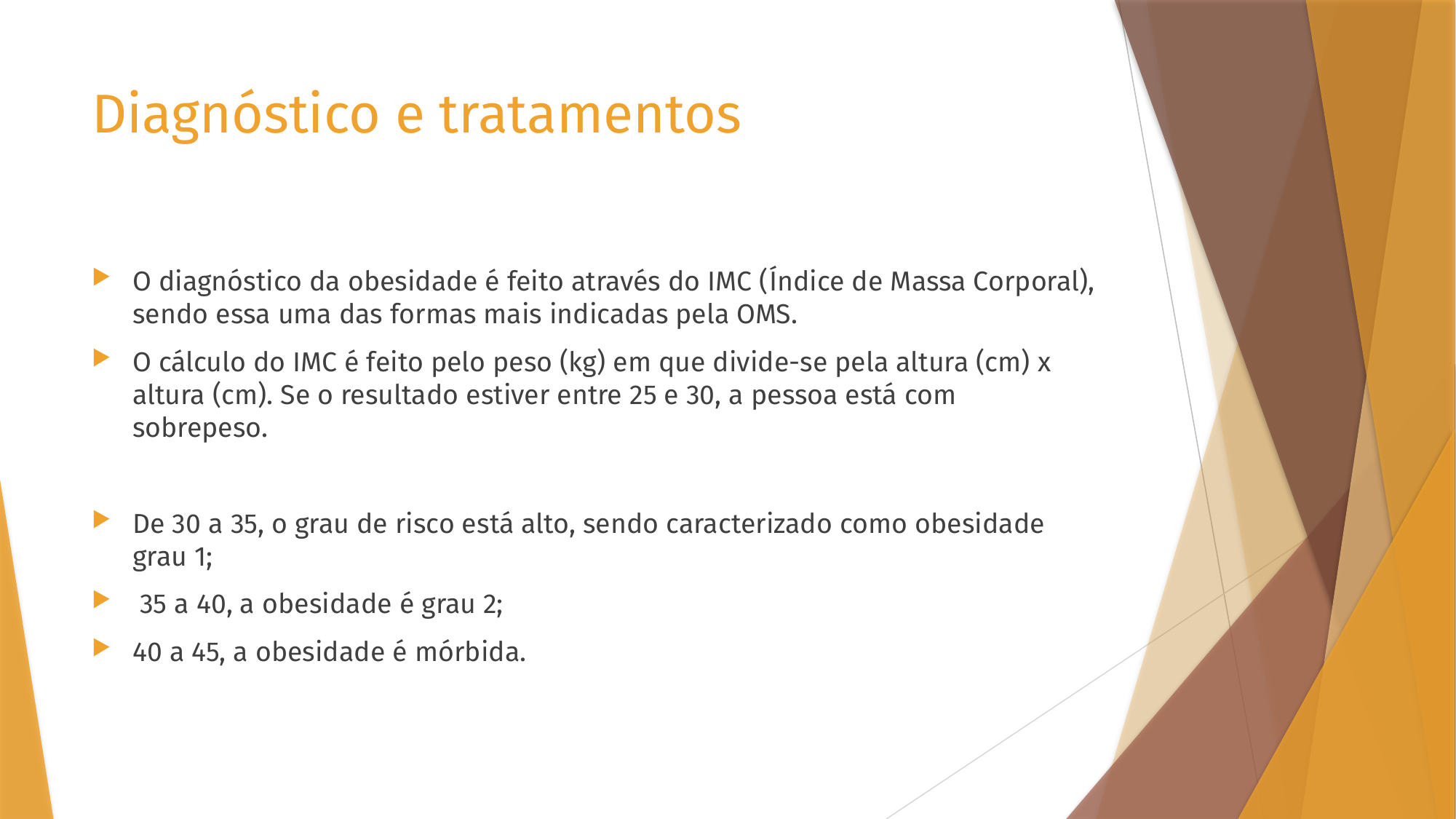

# Diagnóstico e tratamentos
O diagnóstico da obesidade é feito através do IMC (Índice de Massa Corporal), sendo essa uma das formas mais indicadas pela OMS.
O cálculo do IMC é feito pelo peso (kg) em que divide-se pela altura (cm) x altura (cm). Se o resultado estiver entre 25 e 30, a pessoa está com sobrepeso.

De 30 a 35, o grau de risco está alto, sendo caracterizado como obesidade grau 1;
 35 a 40, a obesidade é grau 2;
40 a 45, a obesidade é mórbida.